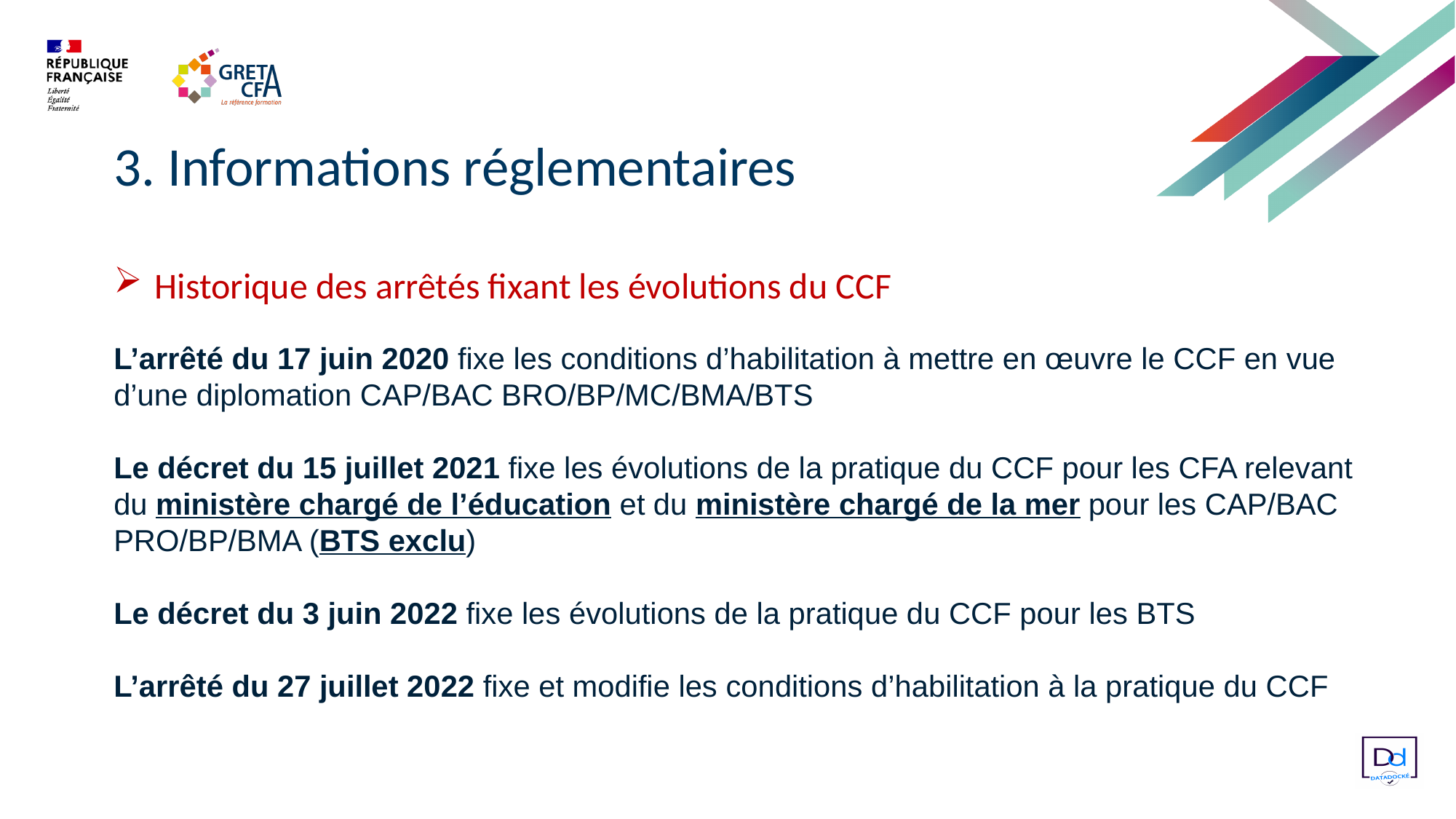

3. Informations réglementaires

Historique des arrêtés fixant les évolutions du CCF

L’arrêté du 17 juin 2020 fixe les conditions d’habilitation à mettre en œuvre le CCF en vue d’une diplomation CAP/BAC BRO/BP/MC/BMA/BTS

Le décret du 15 juillet 2021 fixe les évolutions de la pratique du CCF pour les CFA relevant du ministère chargé de l’éducation et du ministère chargé de la mer pour les CAP/BAC PRO/BP/BMA (BTS exclu)

Le décret du 3 juin 2022 fixe les évolutions de la pratique du CCF pour les BTS

L’arrêté du 27 juillet 2022 fixe et modifie les conditions d’habilitation à la pratique du CCF